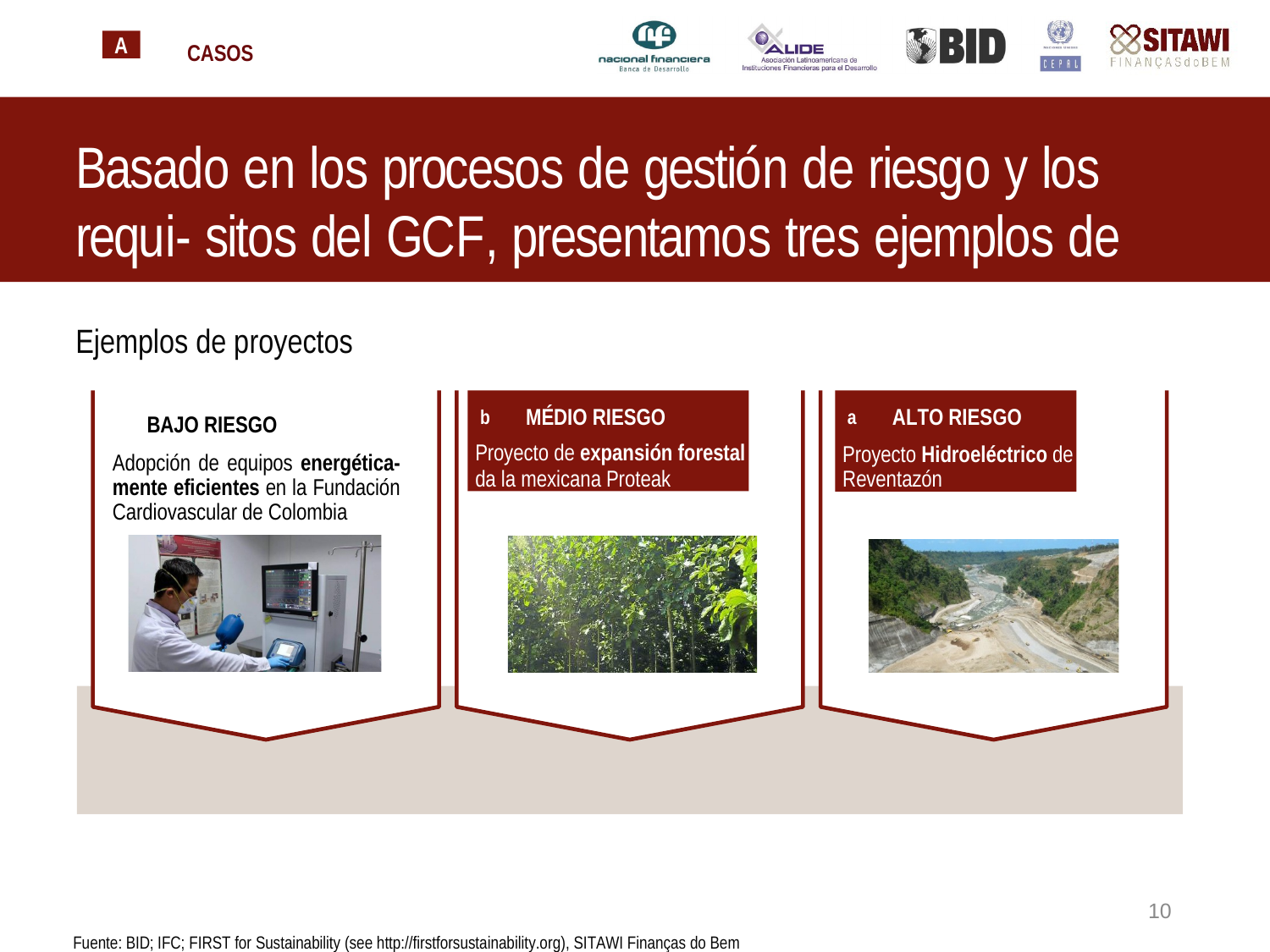

A
CASOS
Basado en los procesos de gestión de riesgo y los requi- sitos del GCF, presentamos tres ejemplos de proyectos
Ejemplos de proyectos

c    BAJO RIESGO
Adopción de equipos energética- mente eficientes en la Fundación Cardiovascular de Colombia

b	MÉDIO RIESGO
Proyecto de expansión forestal
da la mexicana Proteak
a	ALTO RIESGO
Proyecto Hidroeléctrico de Reventazón

10
Fuente: BID; IFC; FIRST for Sustainability (see http://firstforsustainability.org), SITAWI Finanças do Bem